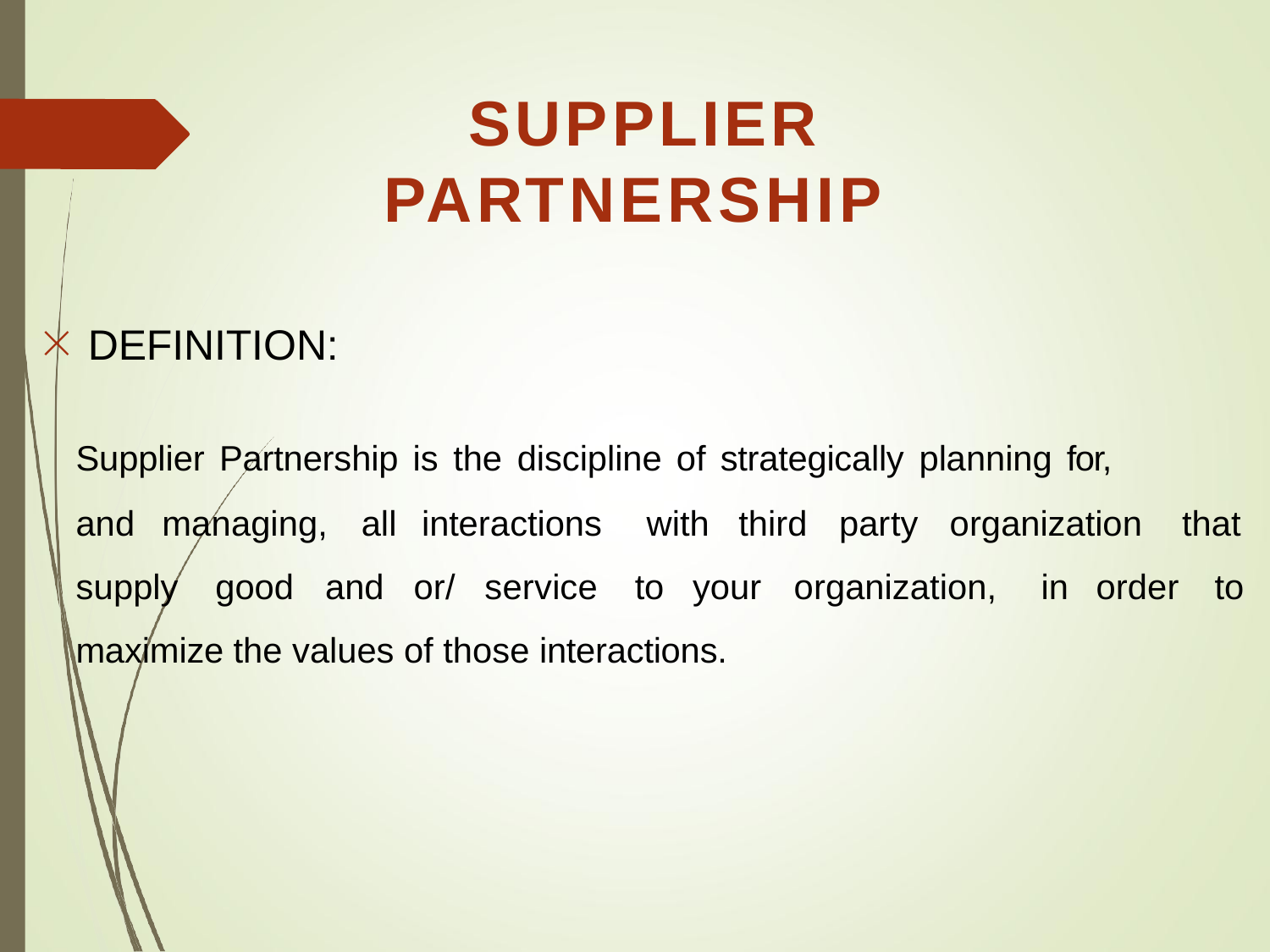

# SUPPLIER  PARTNERSHIP
×
DEFINITION:
Supplier Partnership is the discipline of strategically planning for,
and	managing,	all	interactions	with	third	party	organization	that
supply	good	and	or/	service	to	your	organization,	in	order	to  maximize the values of those interactions.